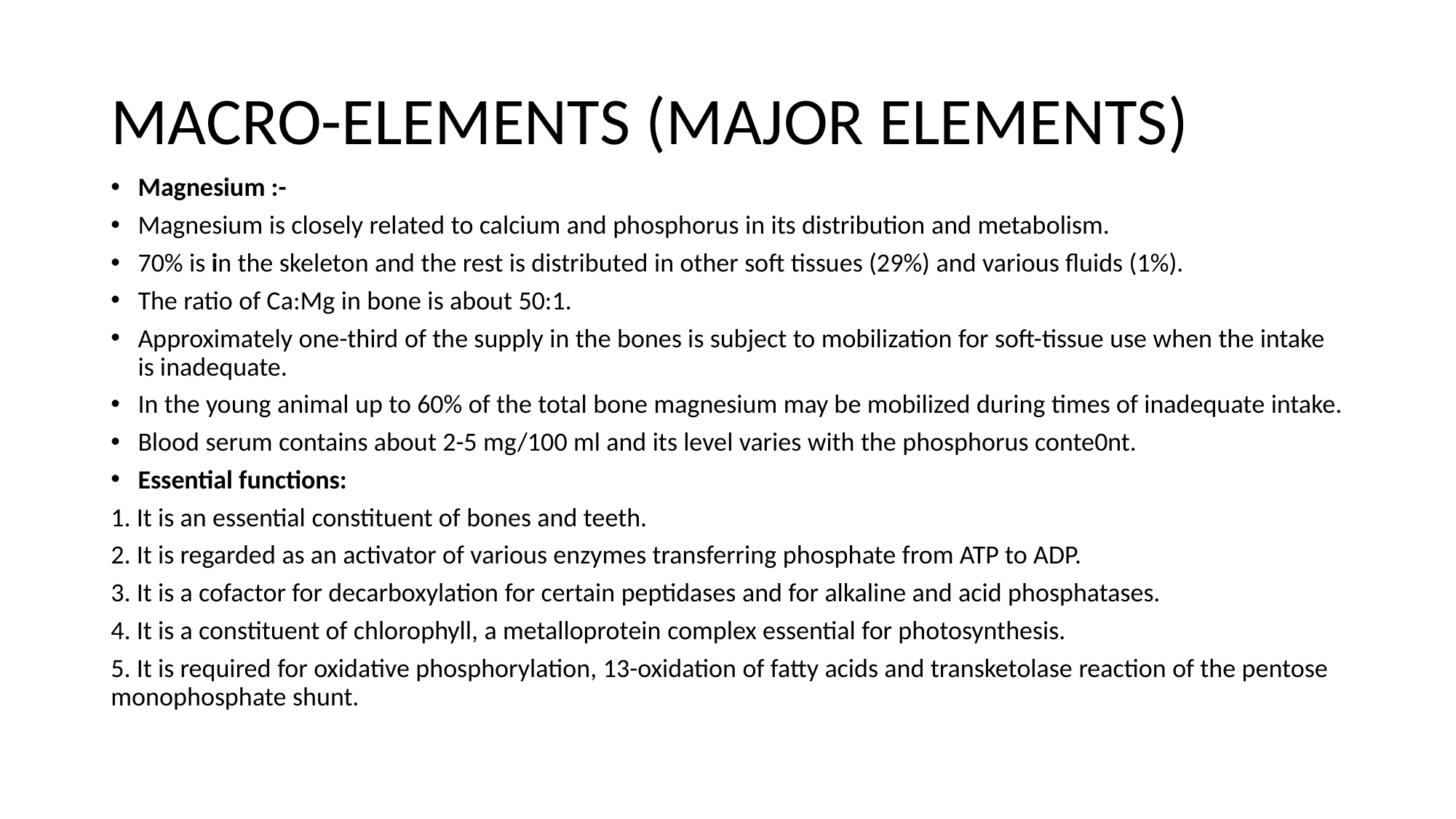

# MACRO-ELEMENTS (MAJOR ELEMENTS)
Magnesium :-
Magnesium is closely related to calcium and phosphorus in its distribution and metabolism.
70% is in the skeleton and the rest is distributed in other soft tissues (29%) and various fluids (1%).
The ratio of Ca:Mg in bone is about 50:1.
Approximately one-third of the supply in the bones is subject to mobilization for soft-tissue use when the intake is inadequate.
In the young animal up to 60% of the total bone magnesium may be mobilized during times of inadequate intake.
Blood serum contains about 2-5 mg/100 ml and its level varies with the phosphorus conte0nt.
Essential functions:
1. It is an essential constituent of bones and teeth.
2. It is regarded as an activator of various enzymes transferring phosphate from ATP to ADP.
3. It is a cofactor for decarboxylation for certain peptidases and for alkaline and acid phosphatases.
4. It is a constituent of chlorophyll, a metalloprotein complex essential for photosynthesis.
5. It is required for oxidative phosphorylation, 13-oxidation of fatty acids and transketolase reaction of the pentose monophosphate shunt.